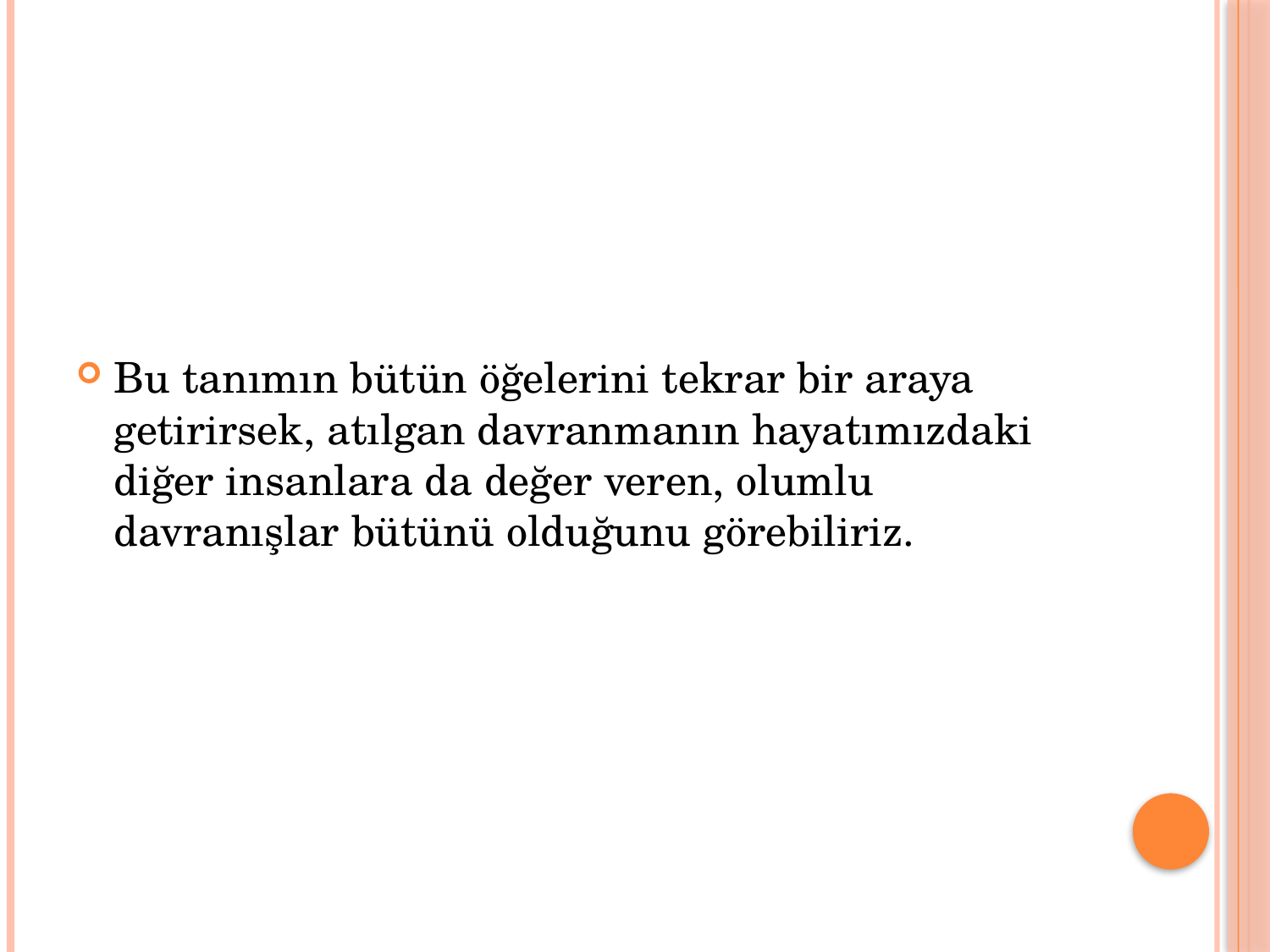

#

Bu tanımın bütün öğelerini tekrar bir araya getirirsek, atılgan davranmanın hayatımızdaki diğer insanlara da değer veren, olumlu davranışlar bütünü olduğunu görebiliriz.